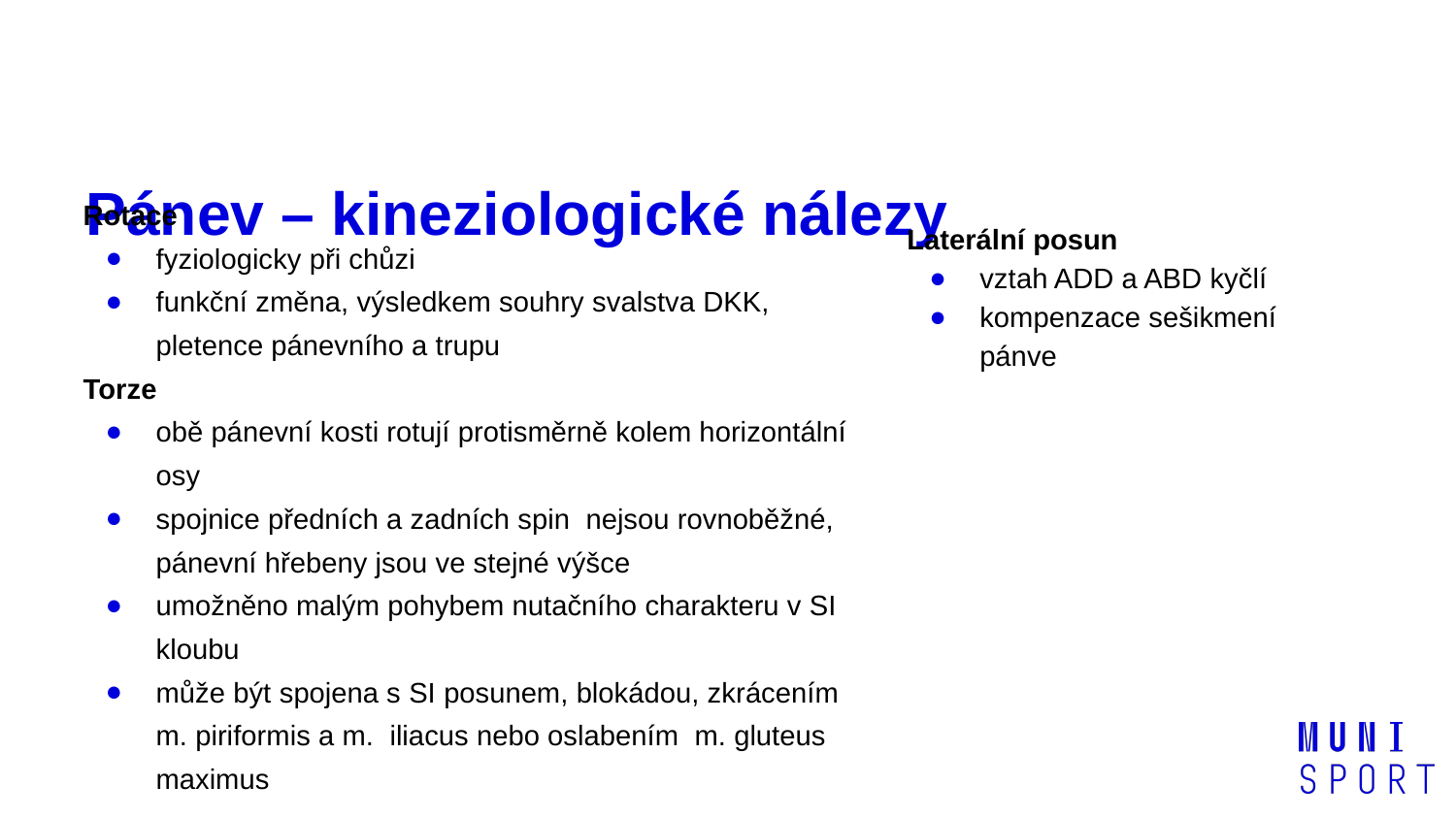

# Pánev – kineziologické nálezy
Rotace
fyziologicky při chůzi
funkční změna, výsledkem souhry svalstva DKK, pletence pánevního a trupu
Torze
obě pánevní kosti rotují protisměrně kolem horizontální osy
spojnice předních a zadních spin  nejsou rovnoběžné, pánevní hřebeny jsou ve stejné výšce
umožněno malým pohybem nutačního charakteru v SI kloubu
může být spojena s SI posunem, blokádou, zkrácením m. piriformis a m.  iliacus nebo oslabením  m. gluteus maximus

Laterální posun
vztah ADD a ABD kyčlí
kompenzace sešikmení pánve